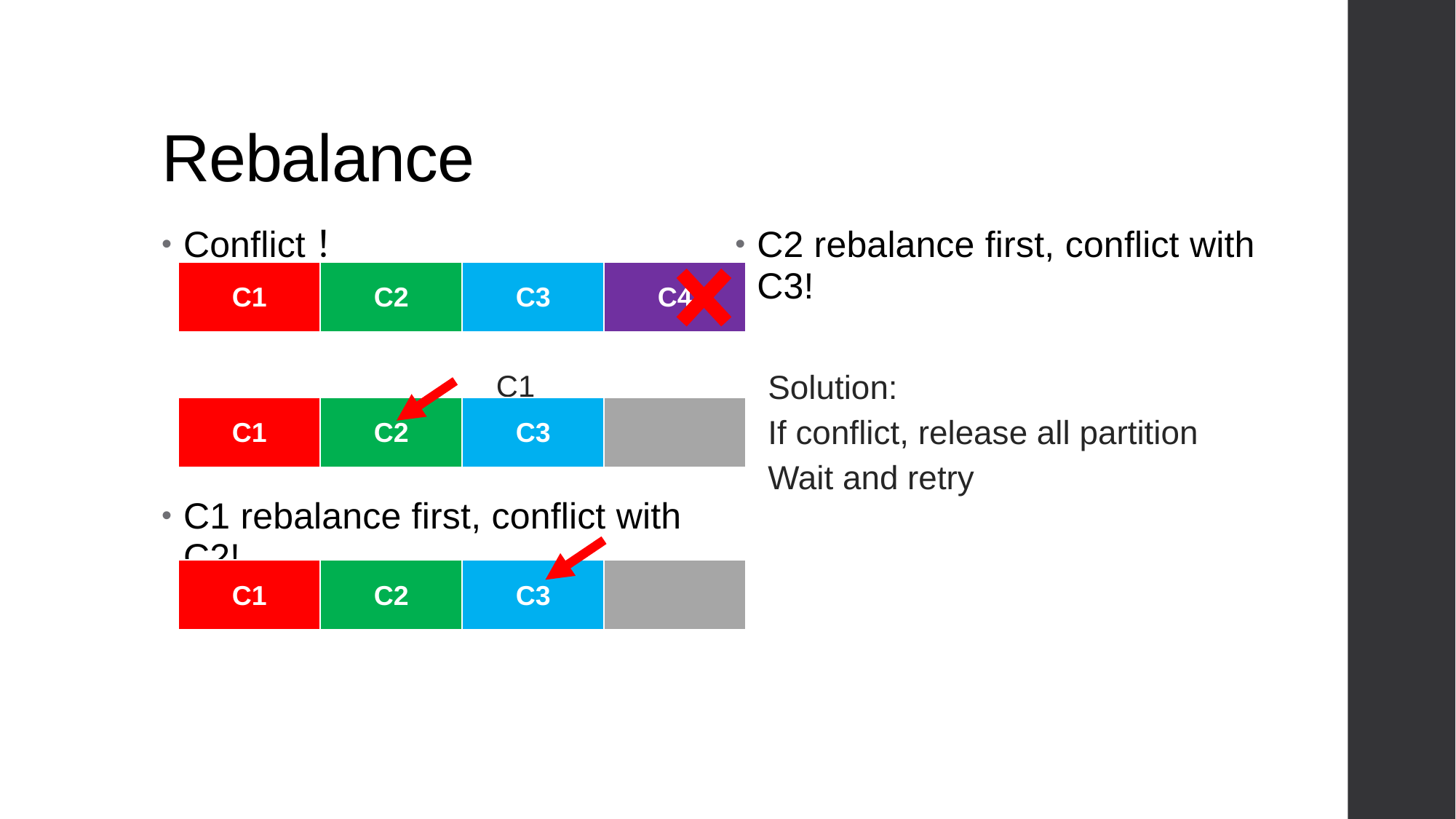

# Rebalance
Conflict！

		          C1

C1 rebalance first, conflict with C2!
		 C2

C2 rebalance first, conflict with C3!

Solution:
If conflict, release all partition
Wait and retry

| C1 | C2 | C3 | C4 |
| --- | --- | --- | --- |
| C1 | C2 | C3 |  |
| --- | --- | --- | --- |
| C1 | C2 | C3 |  |
| --- | --- | --- | --- |